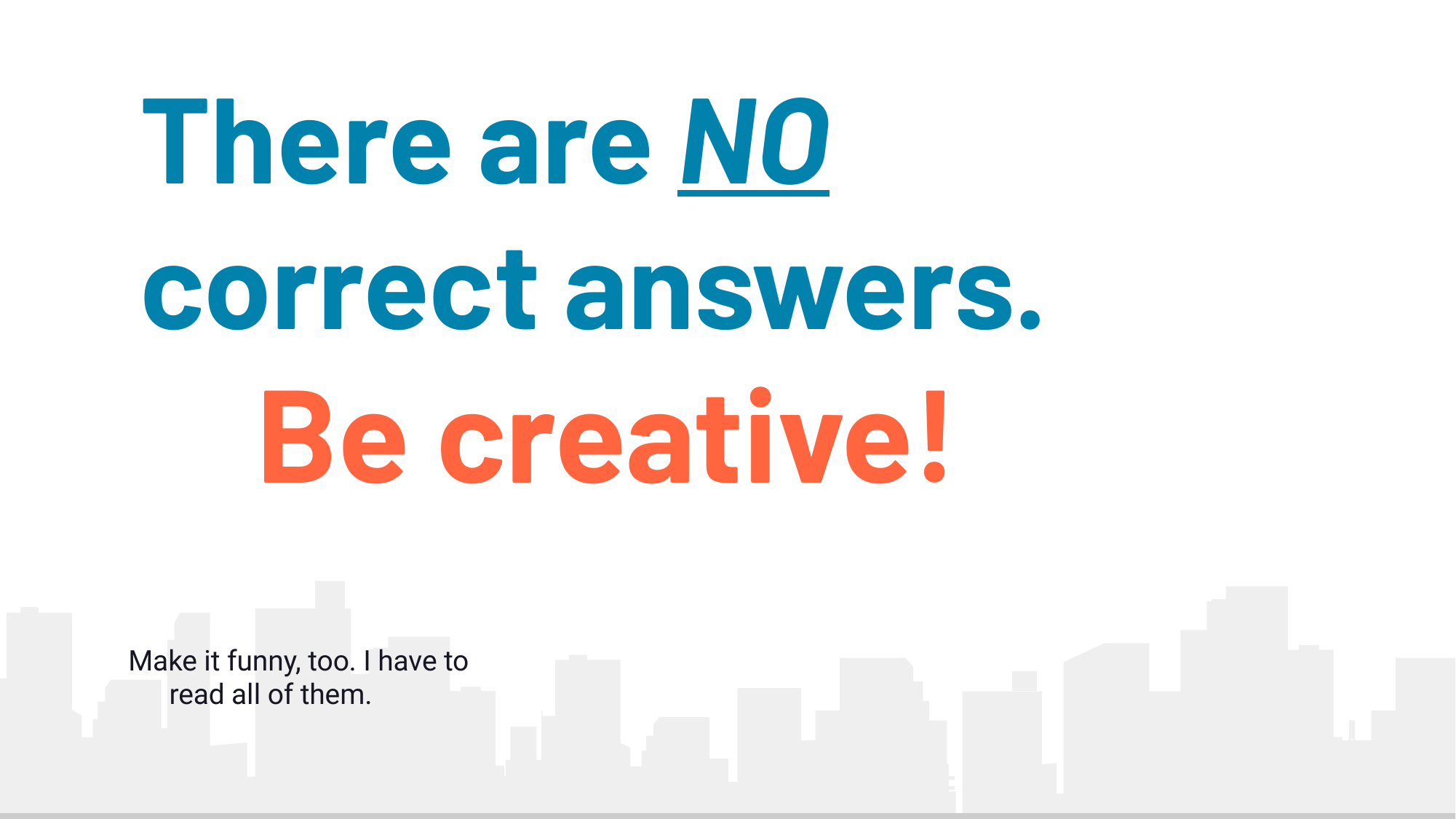

# There are NO correct answers.
Be creative!
Make it funny, too. I have to read all of them.